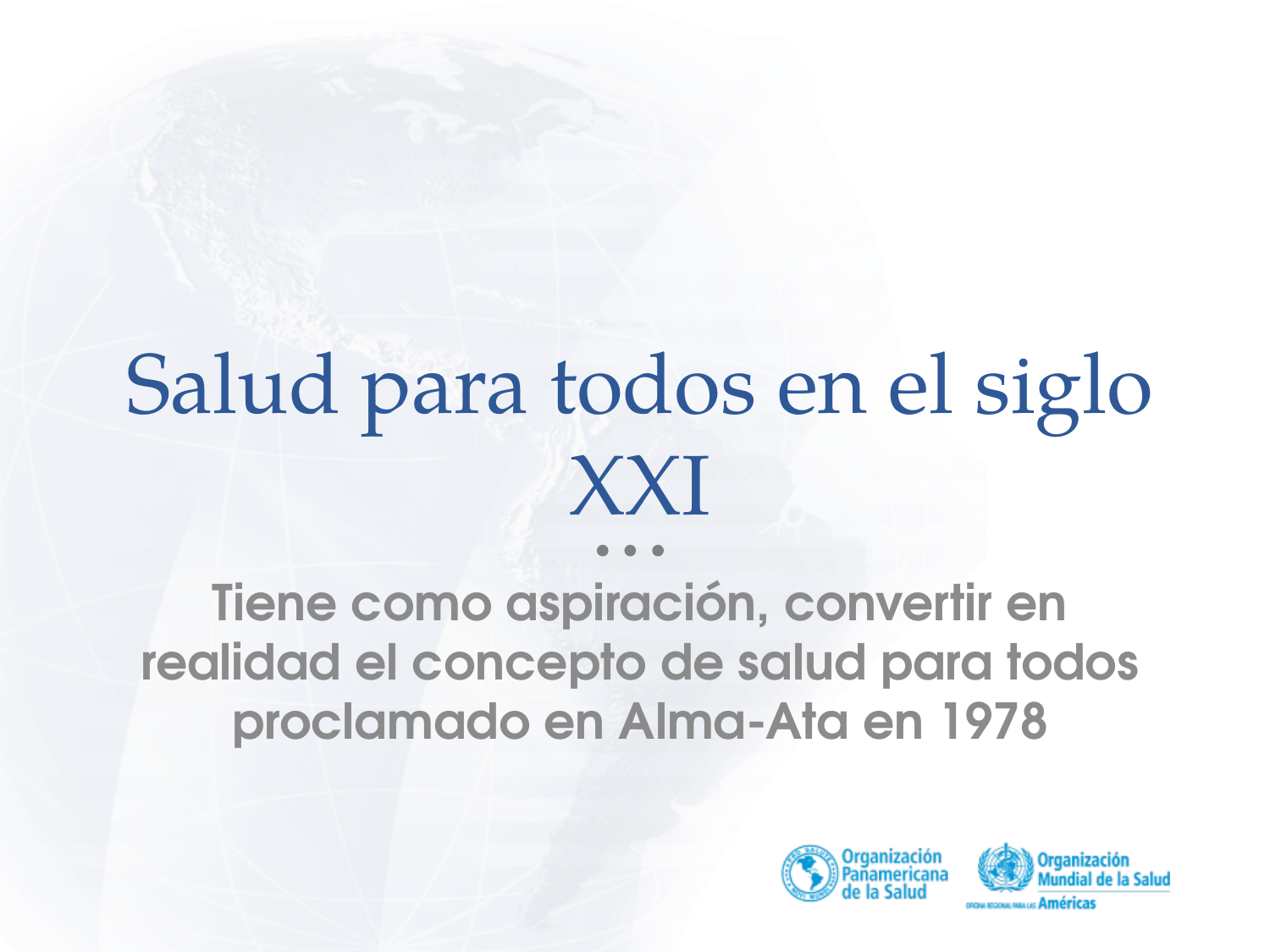

# Salud para todos en el siglo XXI
Tiene como aspiración, convertir en realidad el concepto de salud para todos proclamado en Alma-Ata en 1978